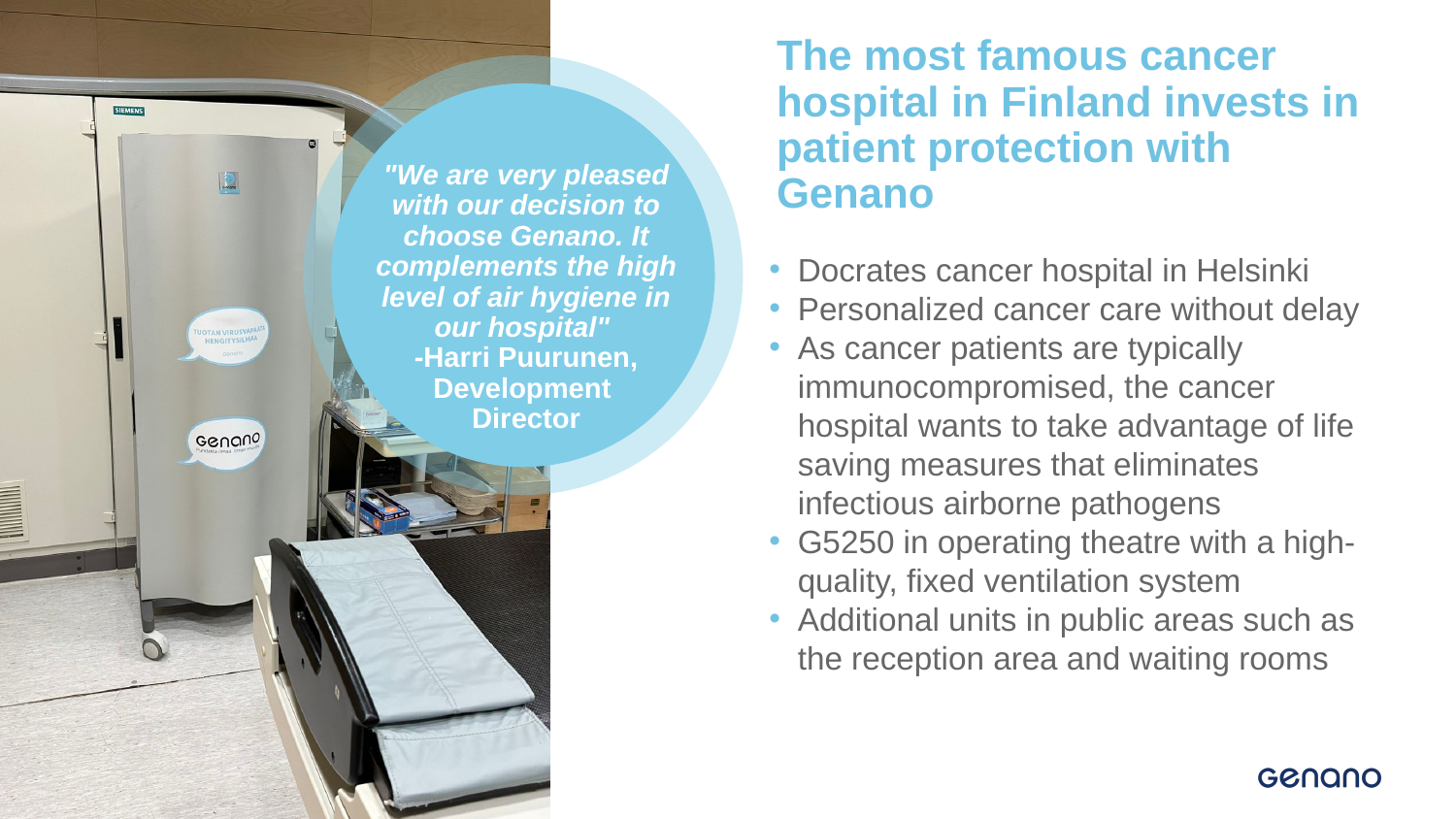

The most famous cancer hospital in Finland invests in patient protection with Genano
# "We are very pleased with our decision to choose Genano. It complements the high level of air hygiene in our hospital" -Harri Puurunen, Development Director
Docrates cancer hospital in Helsinki
Personalized cancer care without delay
As cancer patients are typically immunocompromised, the cancer hospital wants to take advantage of life saving measures that eliminates infectious airborne pathogens
G5250 in operating theatre with a high-quality, fixed ventilation system
Additional units in public areas such as the reception area and waiting rooms